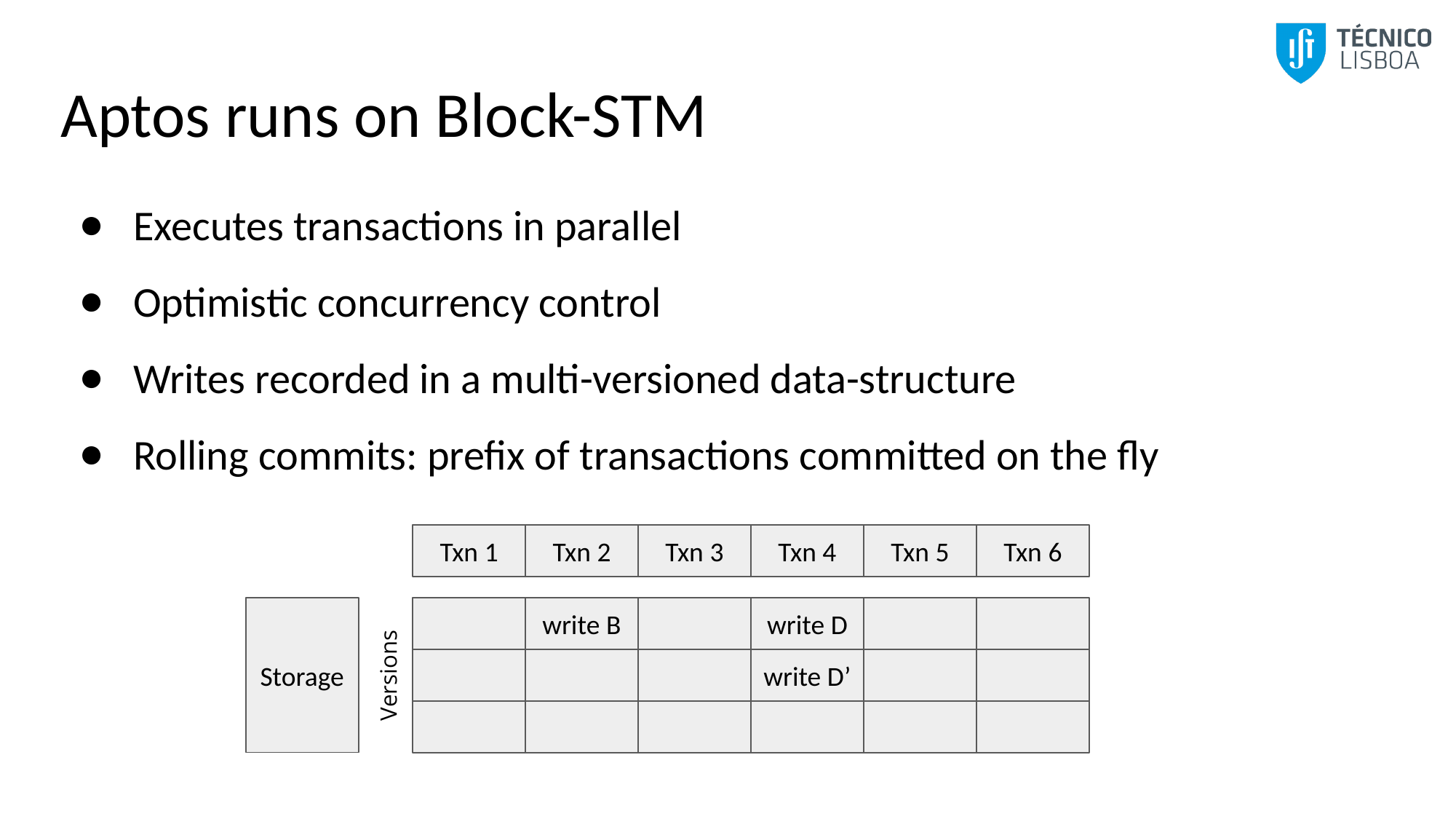

# Aptos runs on Block-STM
Executes transactions in parallel
Optimistic concurrency control
Writes recorded in a multi-versioned data-structure
Rolling commits: prefix of transactions committed on the fly
Txn 1
Txn 2
Txn 3
Txn 4
Txn 5
Txn 6
Storage

write B

write D

write D’

Versions